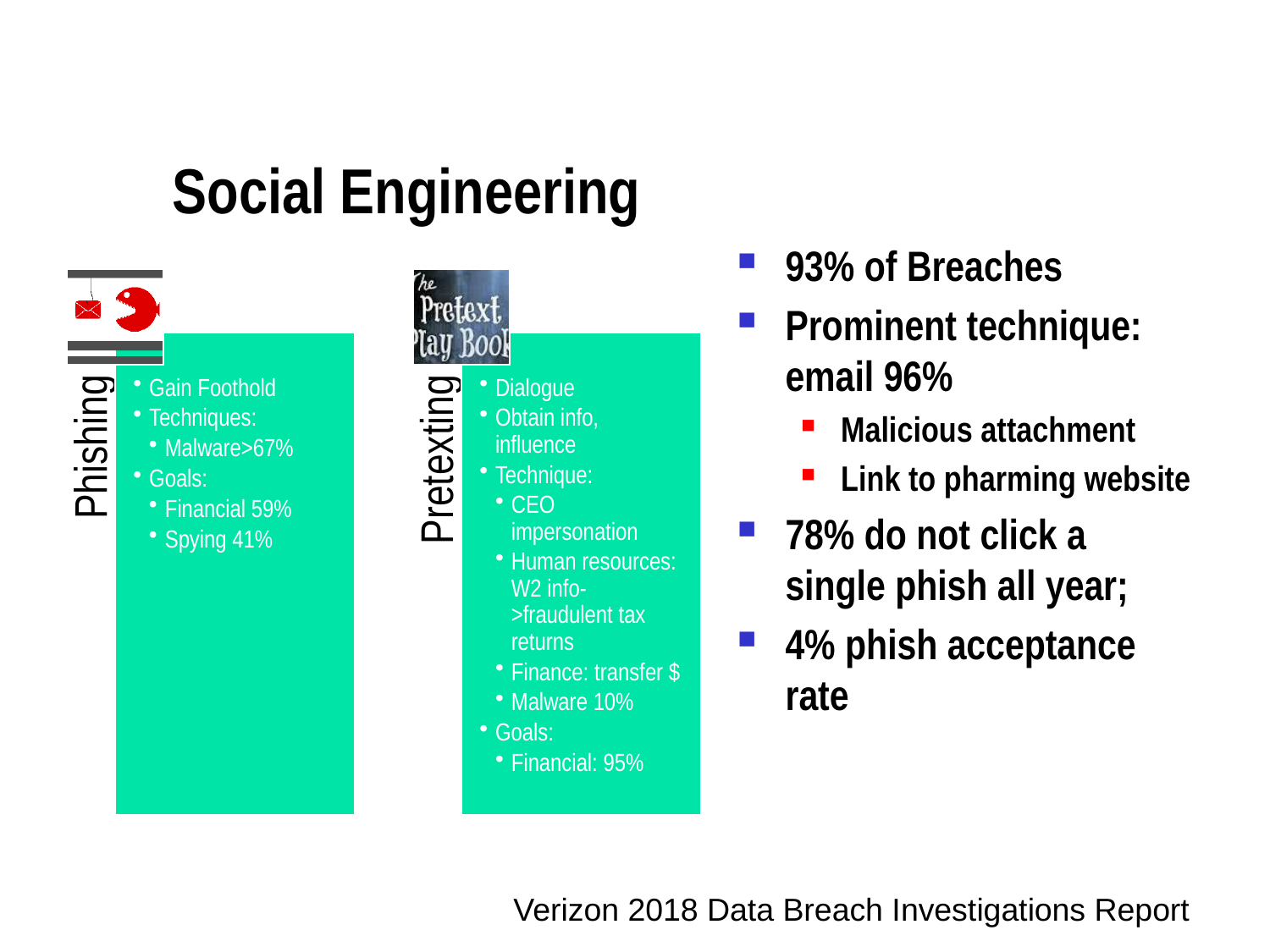

# Social Engineering
Phishing
Gain Foothold
Techniques:
Malware>67%
Goals:
Financial 59%
Spying 41%
Pretexting
Dialogue
Obtain info, influence
Technique:
CEO impersonation
Human resources: W2 info->fraudulent tax returns
Finance: transfer $
Malware 10%
Goals:
Financial: 95%

93% of Breaches
Prominent technique: email 96%
Malicious attachment
Link to pharming website
78% do not click a single phish all year;
4% phish acceptance rate
Verizon 2018 Data Breach Investigations Report